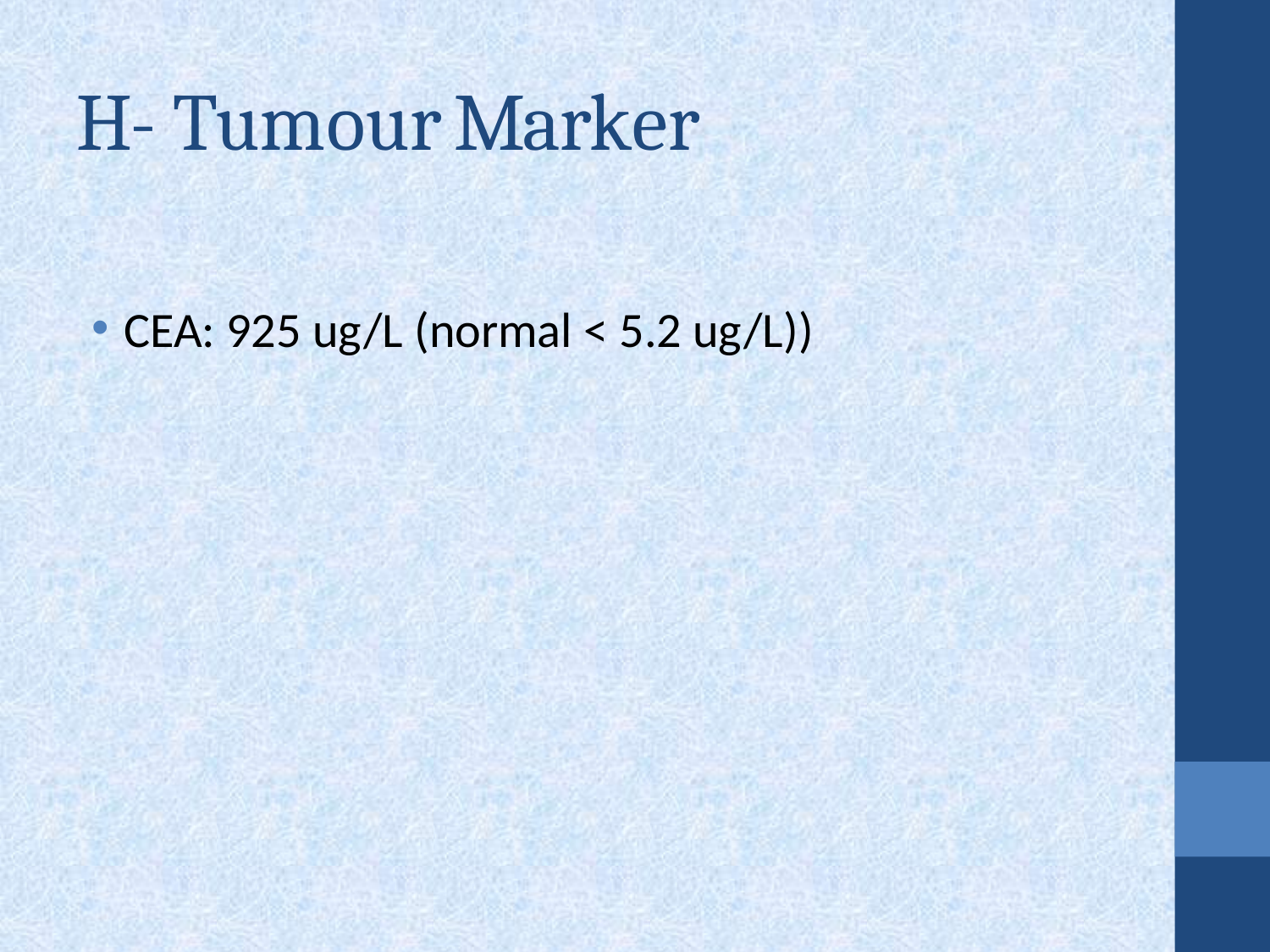

# H- Tumour Marker

CEA: 925 ug/L (normal < 5.2 ug/L))